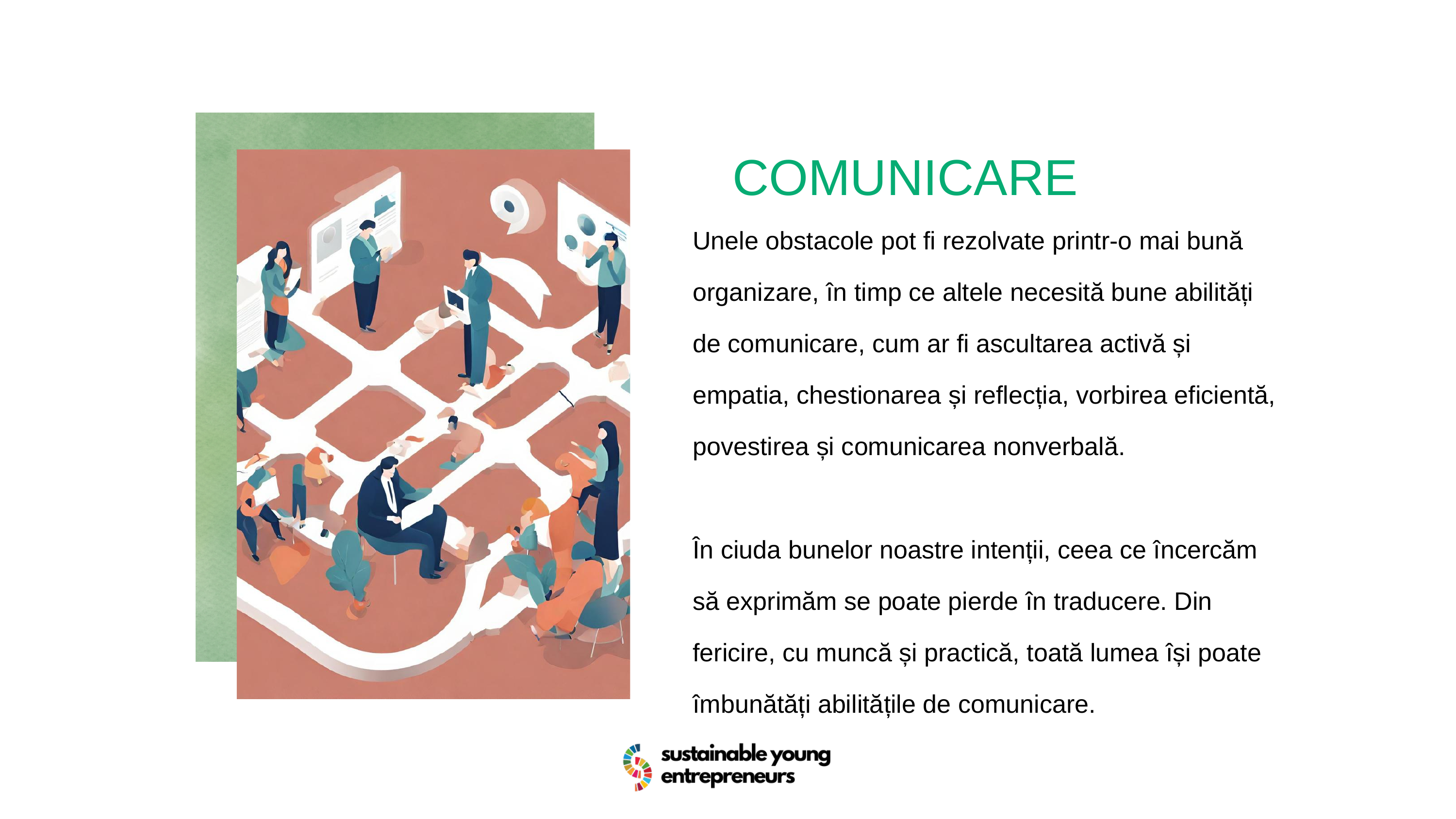

COMUNICARE
Unele obstacole pot fi rezolvate printr-o mai bună organizare, în timp ce altele necesită bune abilități de comunicare, cum ar fi ascultarea activă și empatia, chestionarea și reflecția, vorbirea eficientă, povestirea și comunicarea nonverbală.

În ciuda bunelor noastre intenții, ceea ce încercăm să exprimăm se poate pierde în traducere. Din fericire, cu muncă și practică, toată lumea își poate îmbunătăți abilitățile de comunicare.